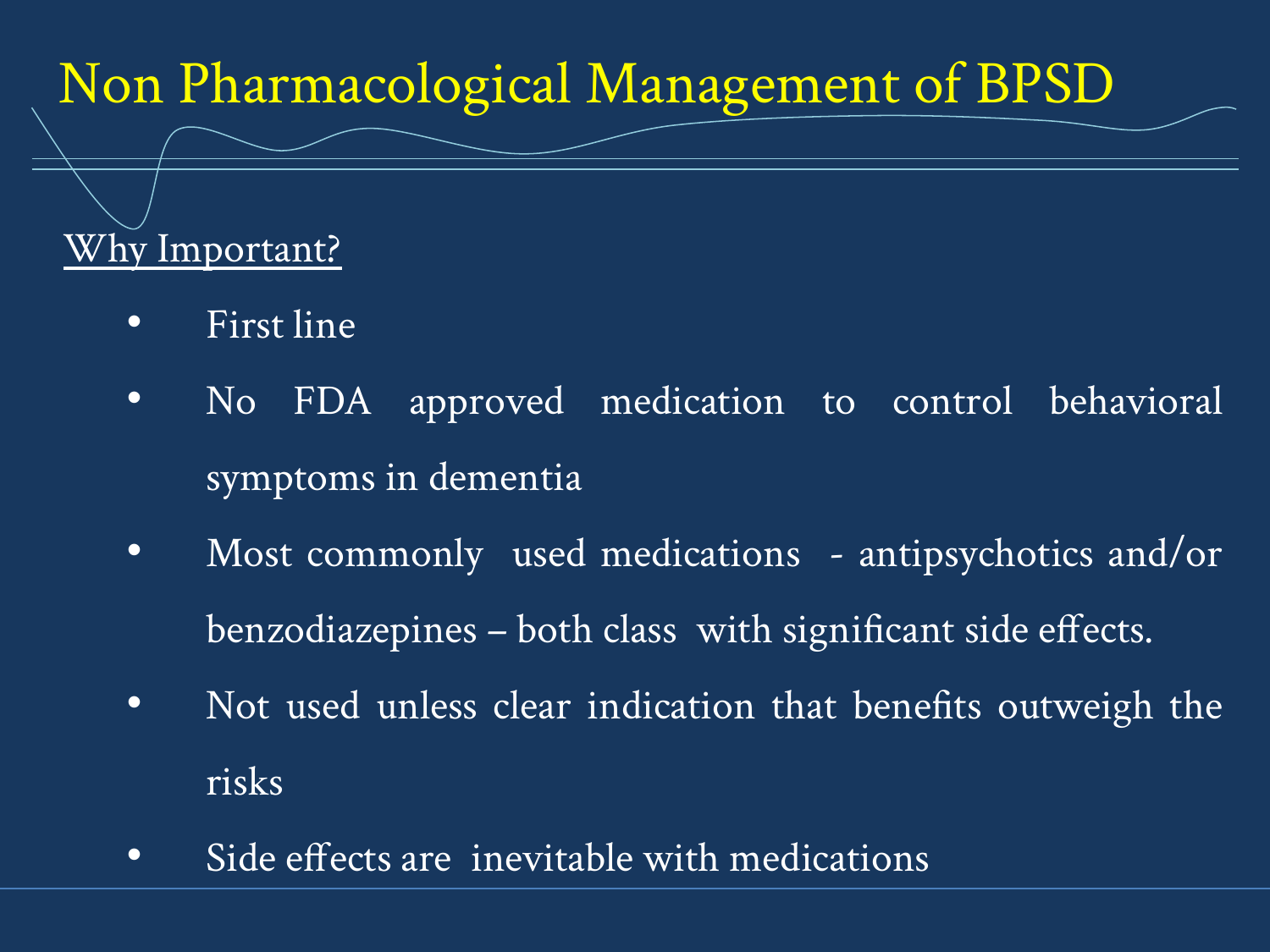

# Non Pharmacological Management of BPSD

Why Important?
First line
No FDA approved medication to control behavioral symptoms in dementia
Most commonly  used medications  - antipsychotics and/or benzodiazepines – both class  with significant side effects.
Not used unless clear indication that benefits outweigh the risks
Side effects are  inevitable with medications